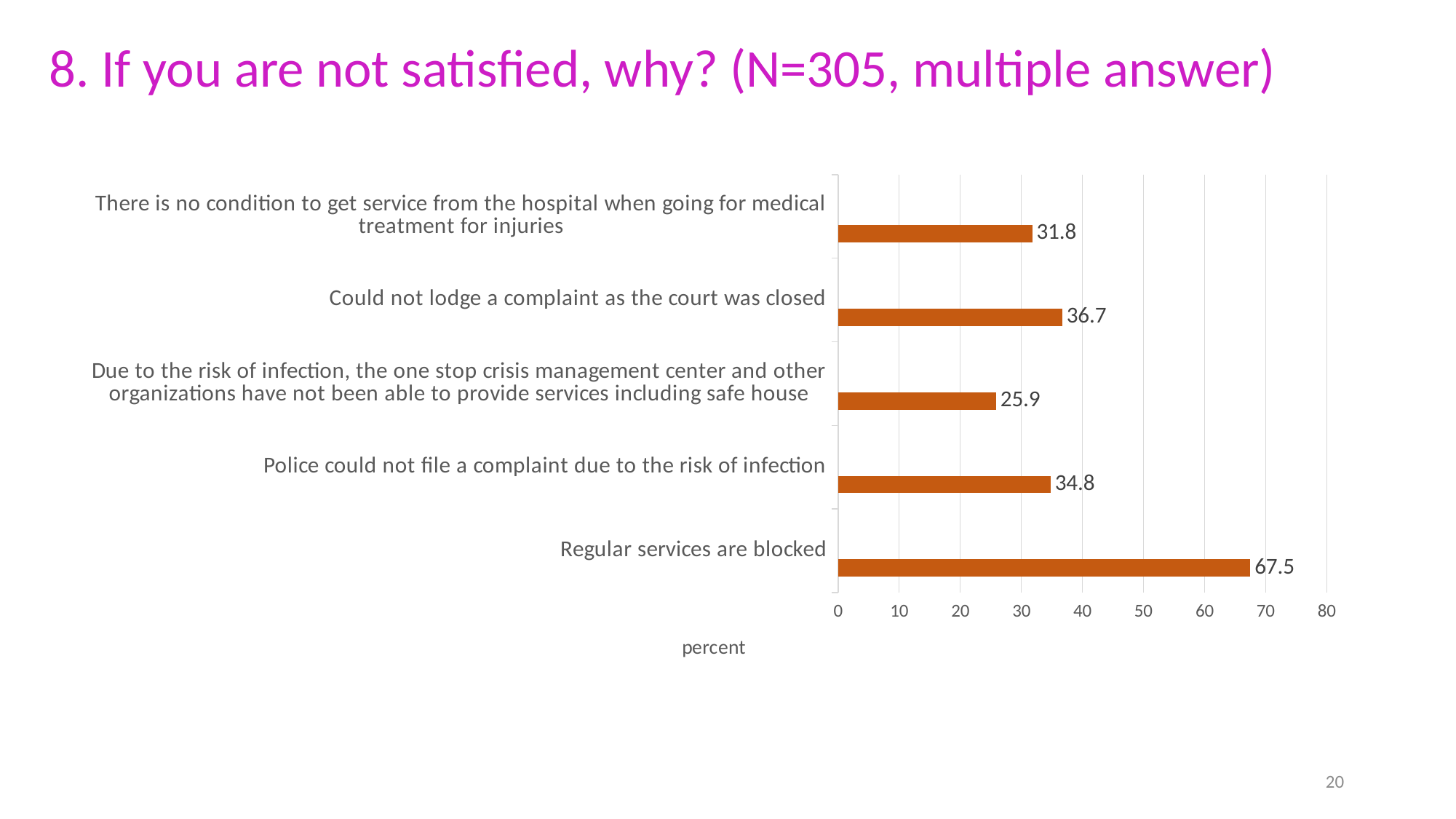

# 8. If you are not satisfied, why? (N=305, multiple answer)

### Chart

| Category | Series 1 | Column1 | Column2 |
|---|---|---|---|
| Regular services are blocked | 67.5 | None | None |
| Police could not file a complaint due to the risk of infection | 34.8 | None | None |
| Due to the risk of infection, the one stop crisis management center and other organizations have not been able to provide services including safe house | 25.9 | None | None |
| Could not lodge a complaint as the court was closed | 36.7 | None | None |
| There is no condition to get service from the hospital when going for medical treatment for injuries | 31.8 | None | None |
20